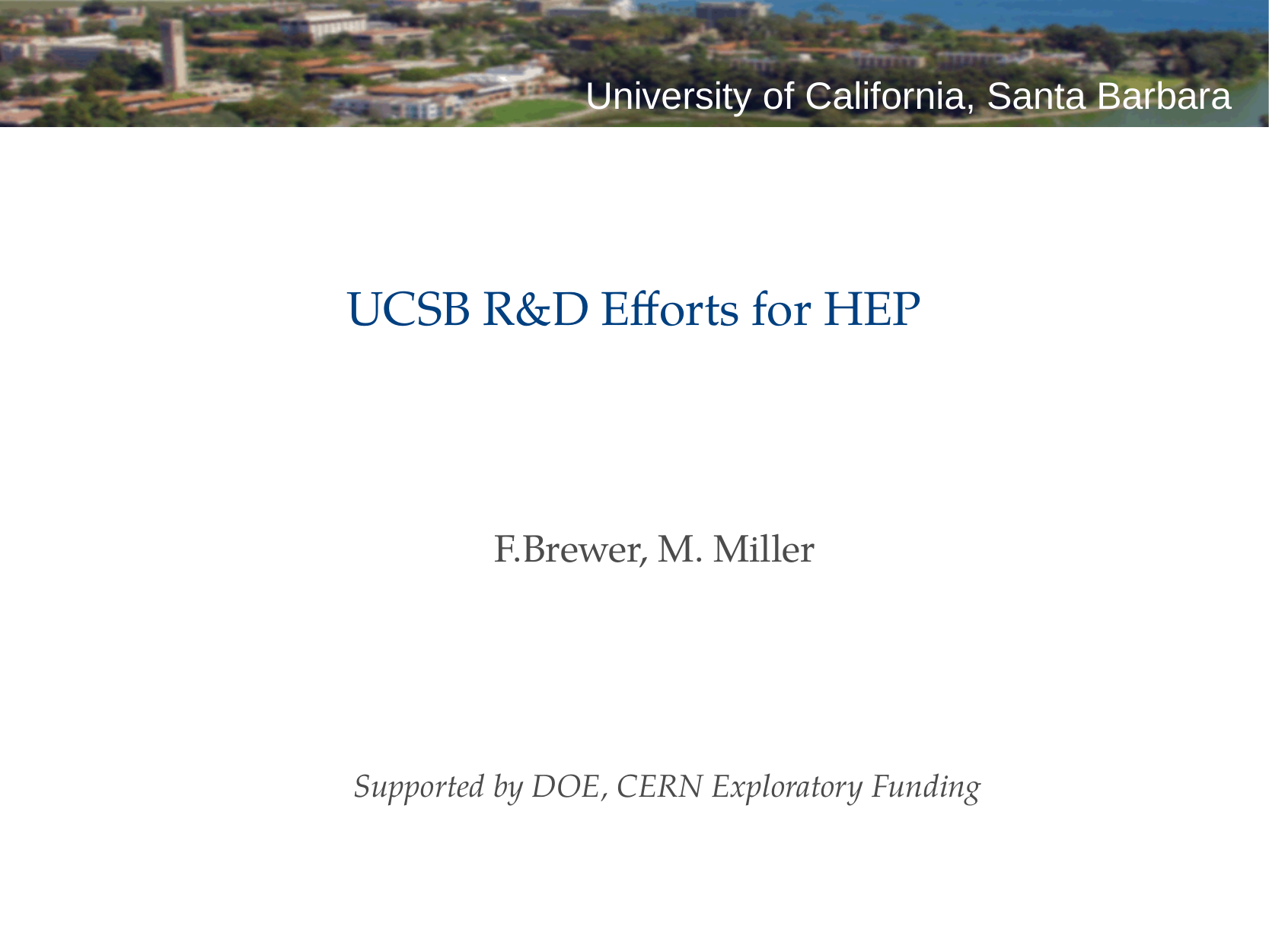

UCSB R&D Efforts for HEP
F.Brewer, M. Miller
Supported by DOE, CERN Exploratory Funding